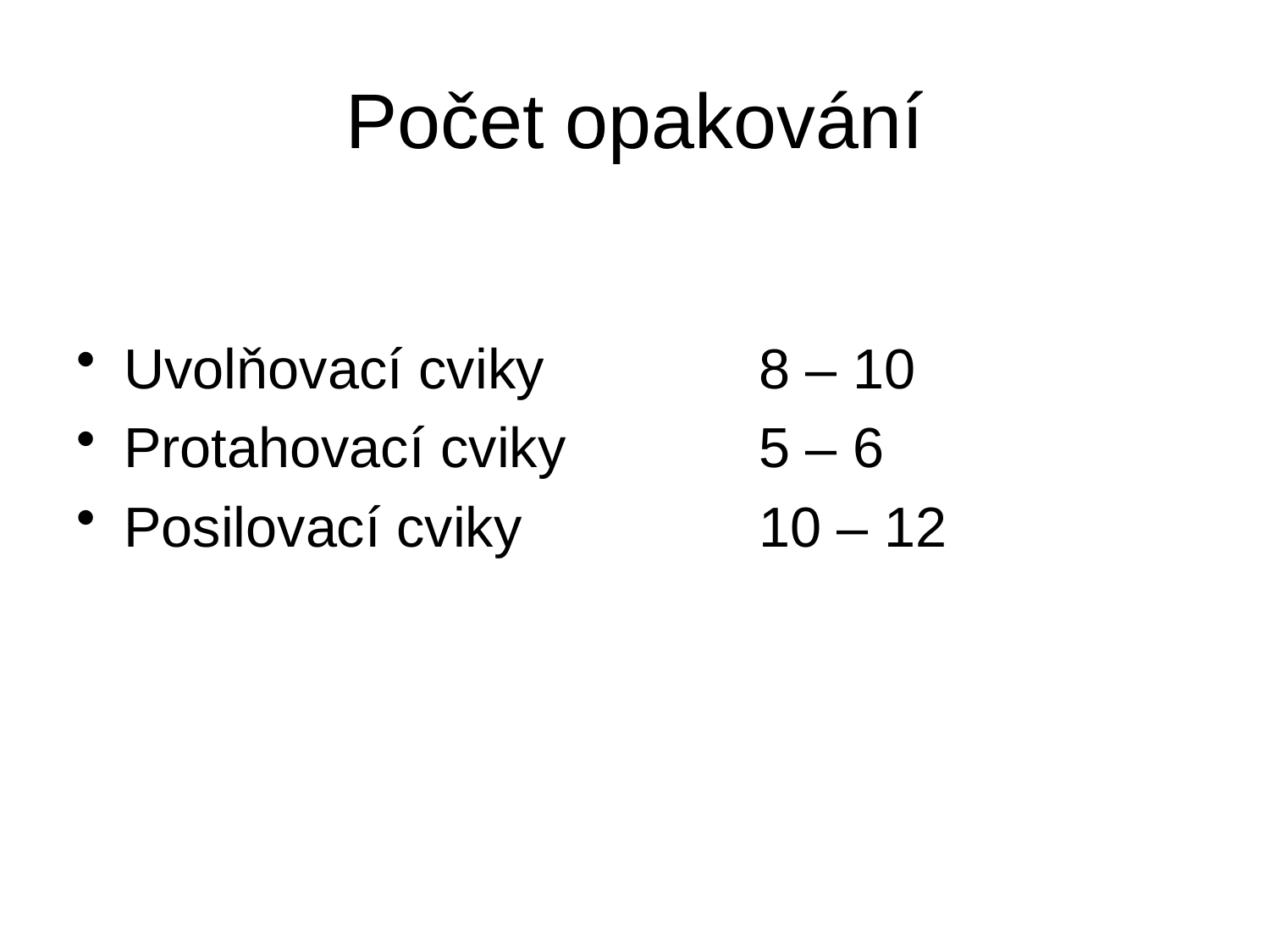

# Počet opakování
Uvolňovací cviky		8 – 10
Protahovací cviky		5 – 6
Posilovací cviky		10 – 12